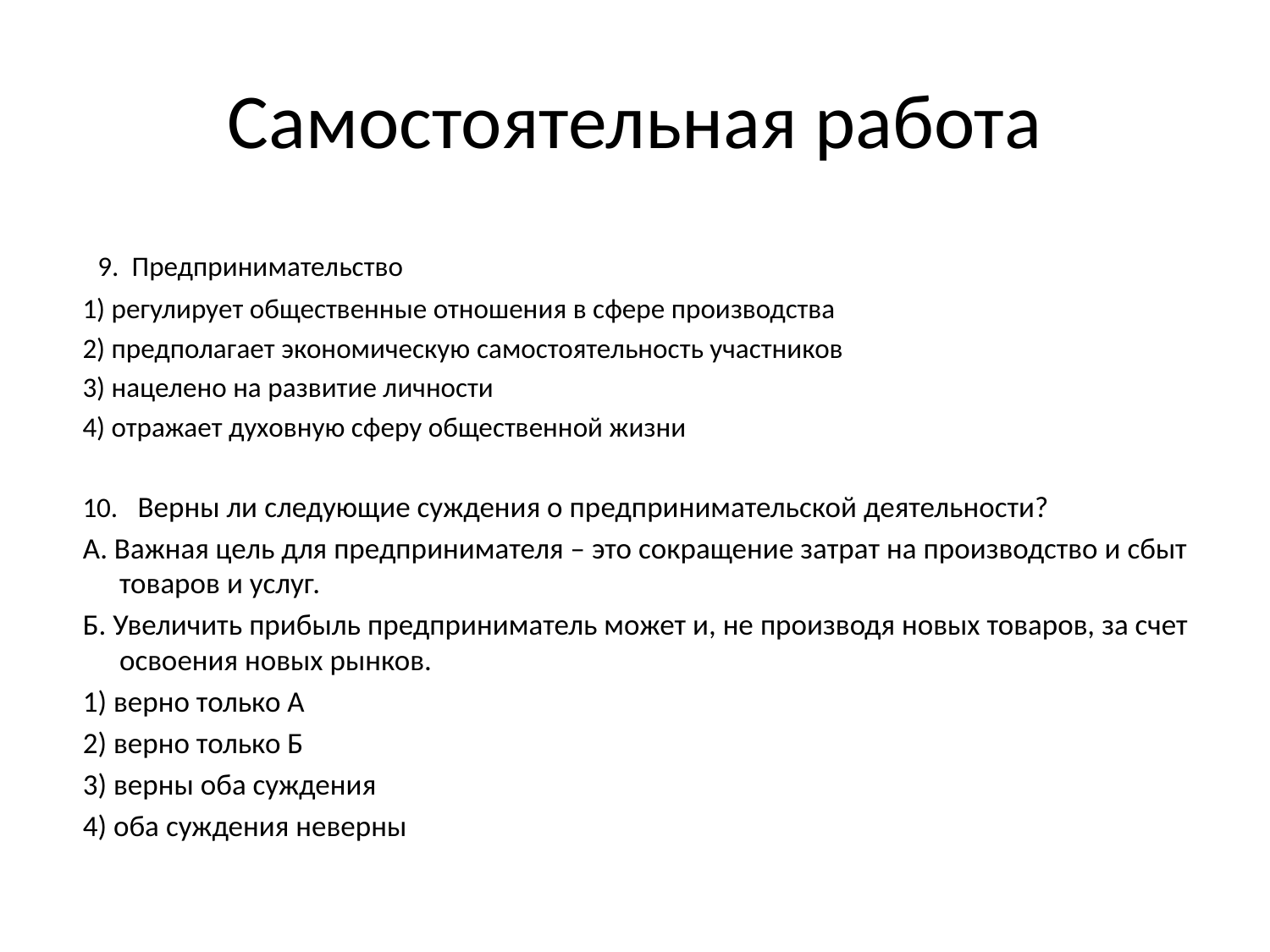

# Самостоятельная работа
  9.  Предпринимательство
 1) регулирует общественные отношения в сфере производства
 2) предполагает экономическую самостоятельность участников
 3) нацелено на развитие личности
 4) отражает духовную сферу общественной жизни

 10.   Верны ли следующие суждения о предпринимательской деятельности?
 А. Важная цель для предпринимателя – это сокращение затрат на производство и сбыт товаров и услуг.
 Б. Увеличить прибыль предприниматель может и, не производя новых товаров, за счет освоения новых рынков.
 1) верно только А
 2) верно только Б
 3) верны оба суждения
 4) оба суждения неверны